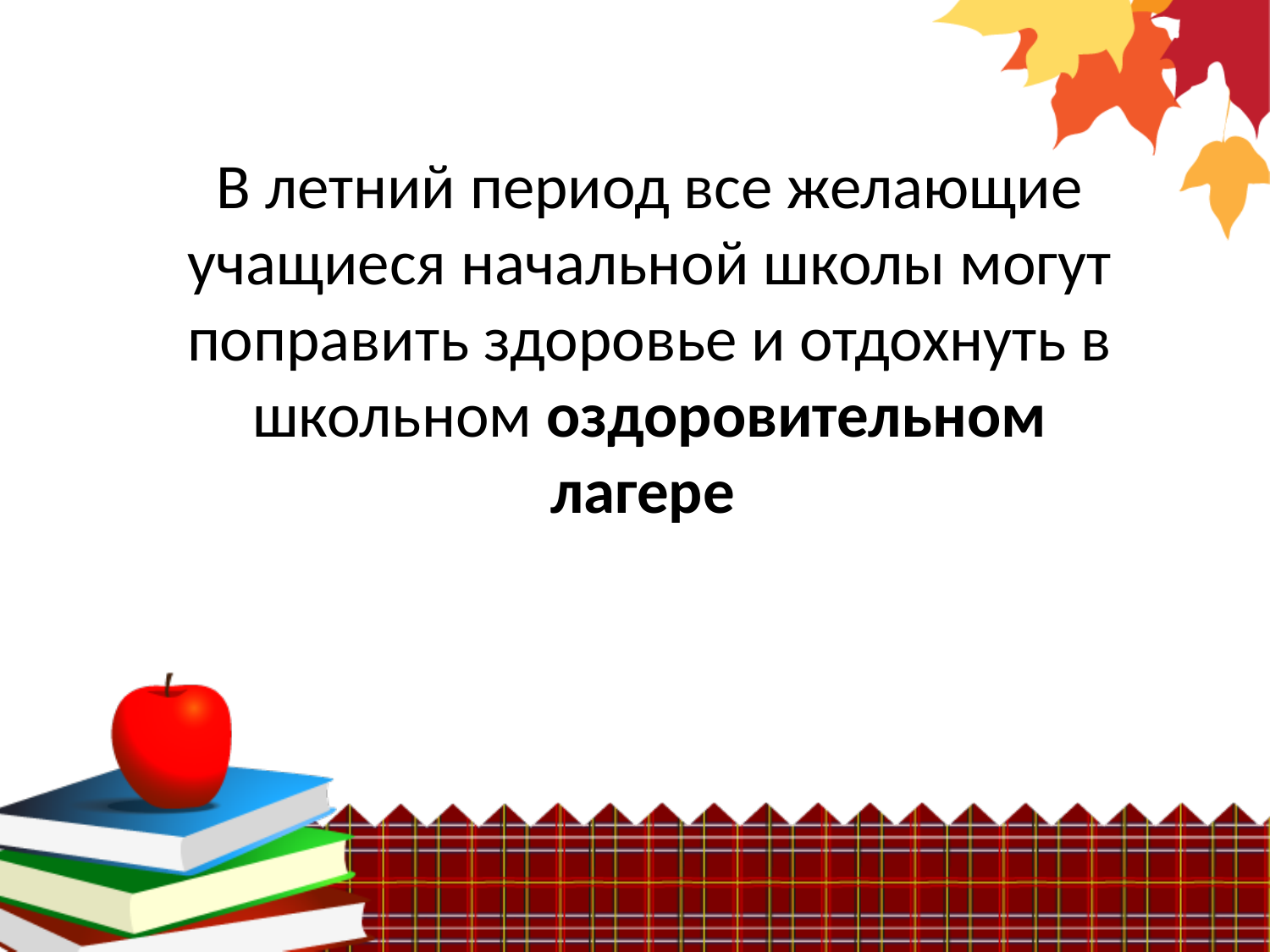

В летний период все желающие учащиеся начальной школы могут поправить здоровье и отдохнуть в школьном оздоровительном лагере
#